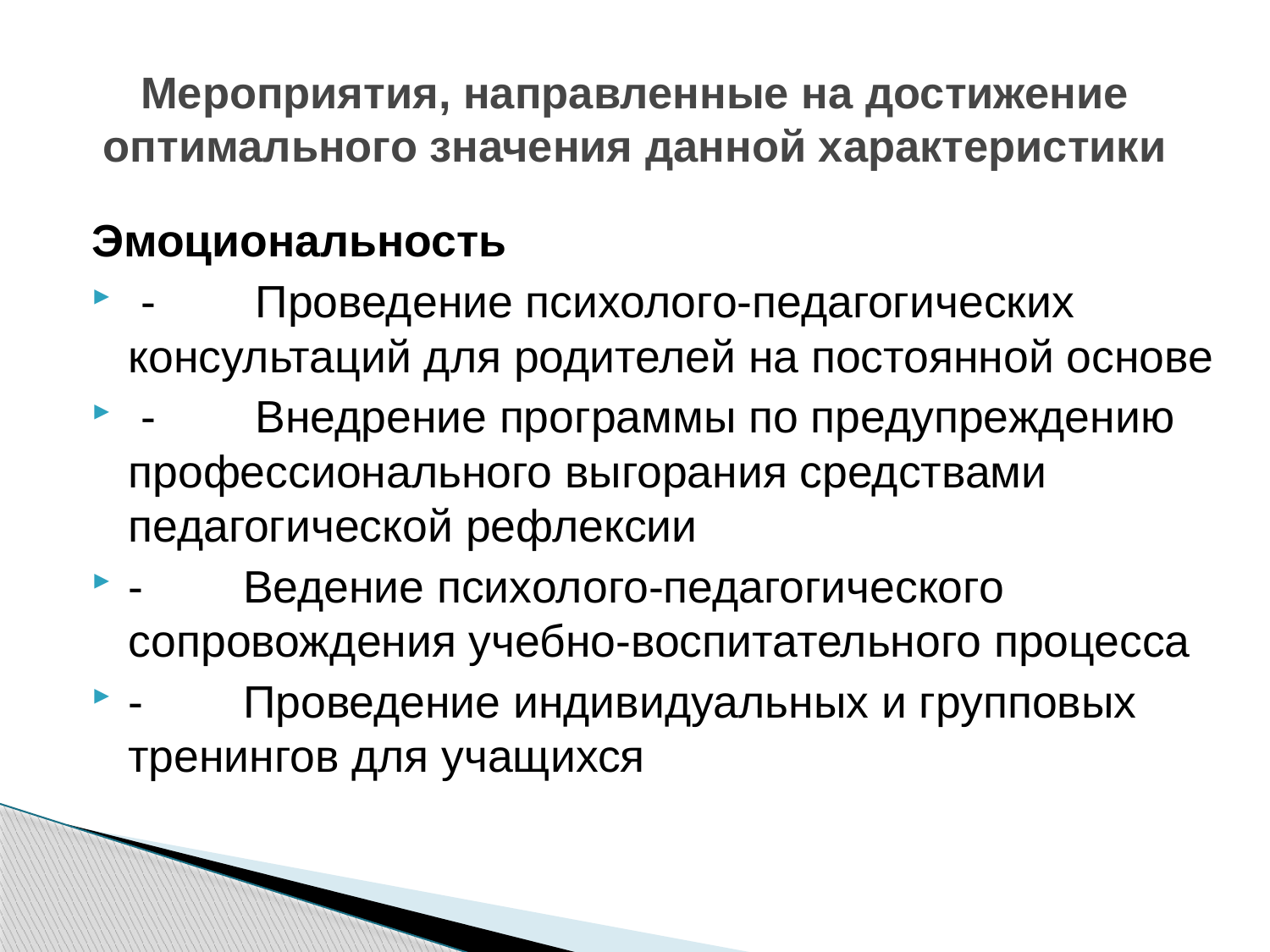

# Мероприятия, направленные на достижение оптимального значения данной характеристики
Эмоциональность
 -        Проведение психолого-педагогических консультаций для родителей на постоянной основе
 -        Внедрение программы по предупреждению профессионального выгорания средствами педагогической рефлексии
-        Ведение психолого-педагогического сопровождения учебно-воспитательного процесса
-        Проведение индивидуальных и групповых тренингов для учащихся